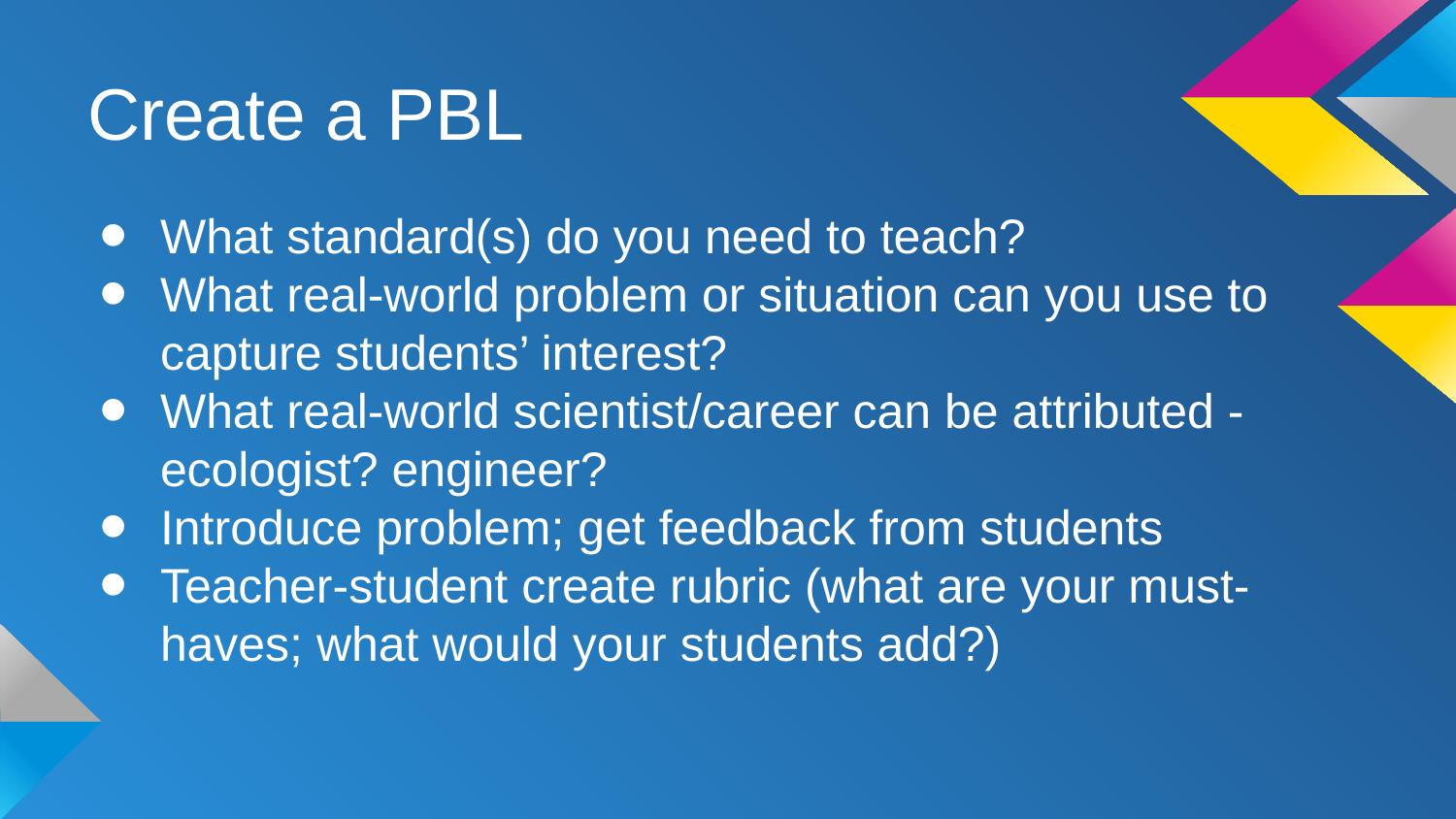

# Create a PBL
What standard(s) do you need to teach?
What real-world problem or situation can you use to capture students’ interest?
What real-world scientist/career can be attributed - ecologist? engineer?
Introduce problem; get feedback from students
Teacher-student create rubric (what are your must-haves; what would your students add?)